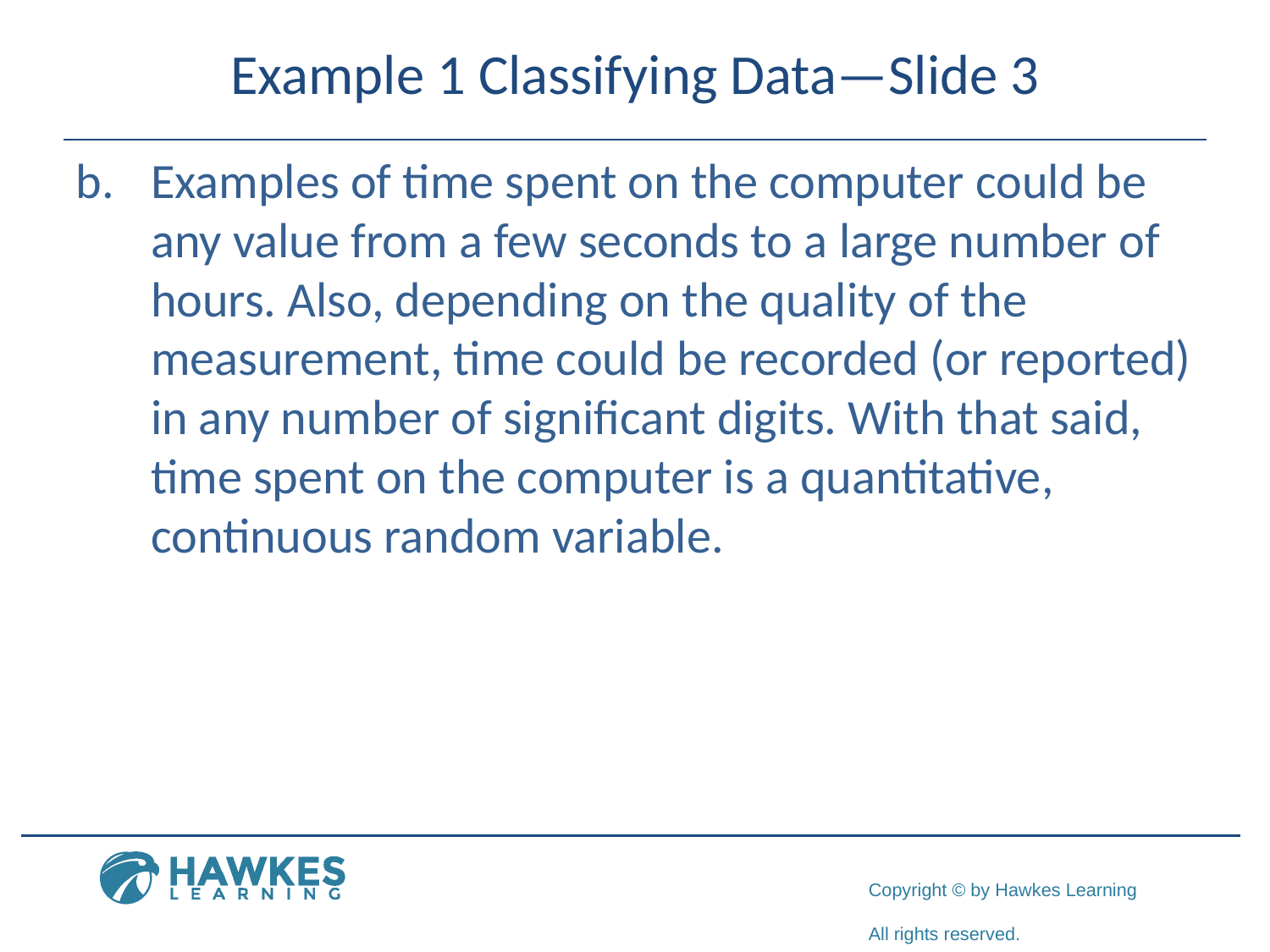

# Example 1 Classifying Data—Slide 3
b.	​Examples of time spent on the computer could be any value from a few seconds to a large number of hours. Also, depending on the quality of the measurement, time could be recorded (or reported) in any number of significant digits. With that said, time spent on the computer is a quantitative, continuous random variable.